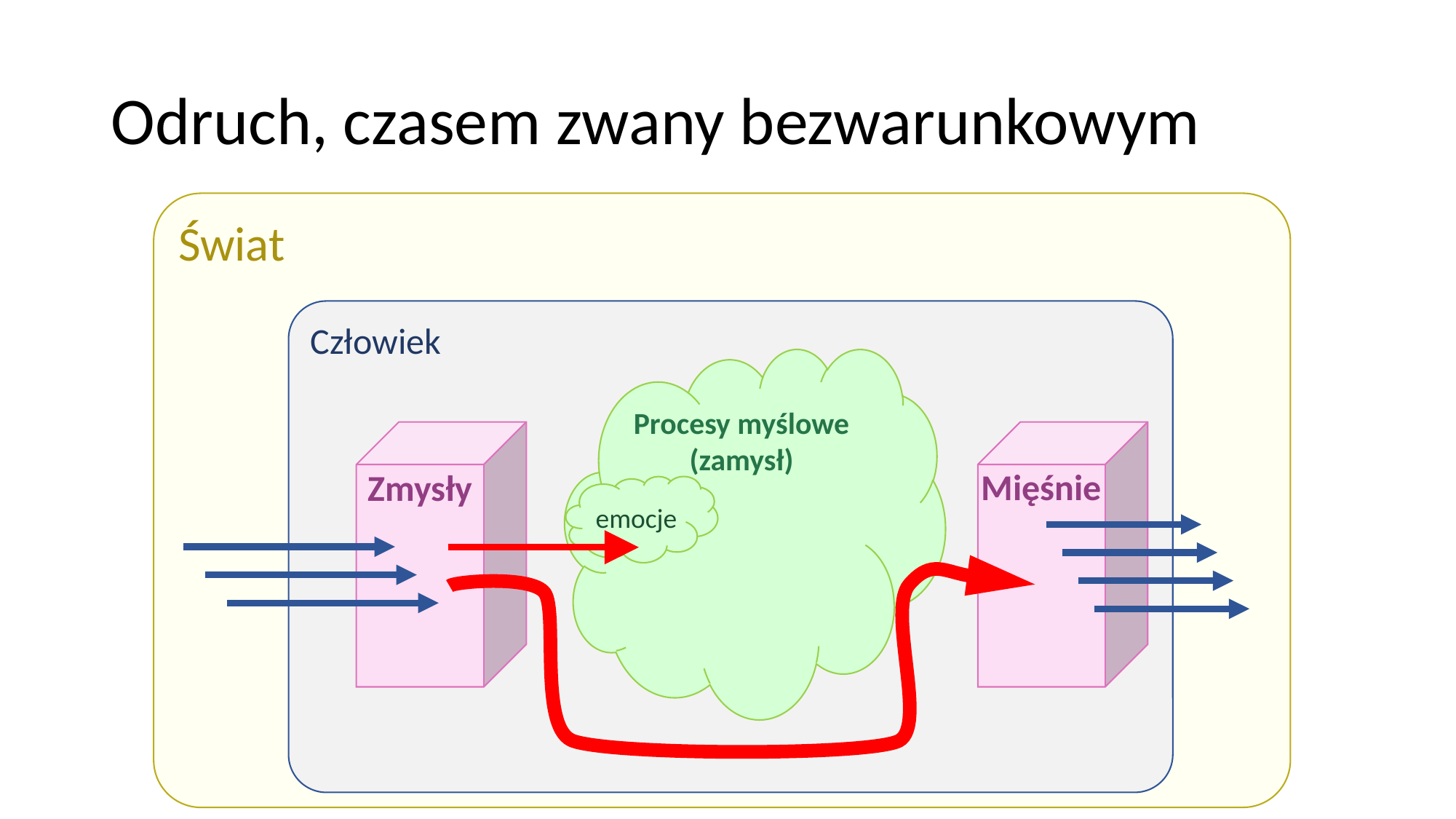

# Odruch, czasem zwany bezwarunkowym
Świat
Człowiek
Procesy myślowe
(zamysł)

Zmysły
Mięśnie
emocje